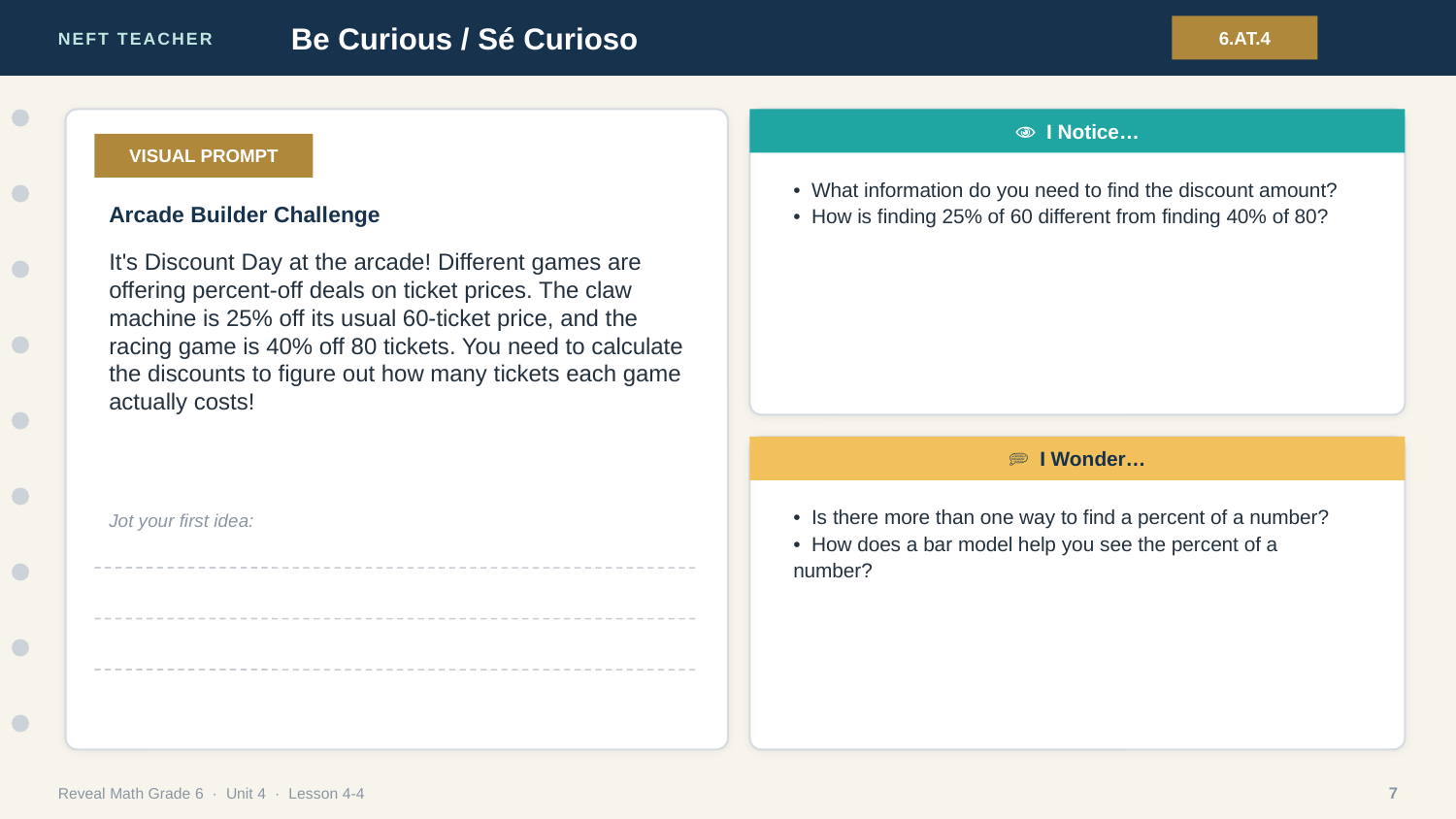

NEFT TEACHER
Be Curious / Sé Curioso
6.AT.4

👁  I Notice…
VISUAL PROMPT
•  What information do you need to find the discount amount?
•  How is finding 25% of 60 different from finding 40% of 80?

Arcade Builder Challenge
It's Discount Day at the arcade! Different games are offering percent-off deals on ticket prices. The claw machine is 25% off its usual 60-ticket price, and the racing game is 40% off 80 tickets. You need to calculate the discounts to figure out how many tickets each game actually costs!

💭  I Wonder…

•  Is there more than one way to find a percent of a number?
•  How does a bar model help you see the percent of a number?
Jot your first idea:

Reveal Math Grade 6  ·  Unit 4  ·  Lesson 4-4
7